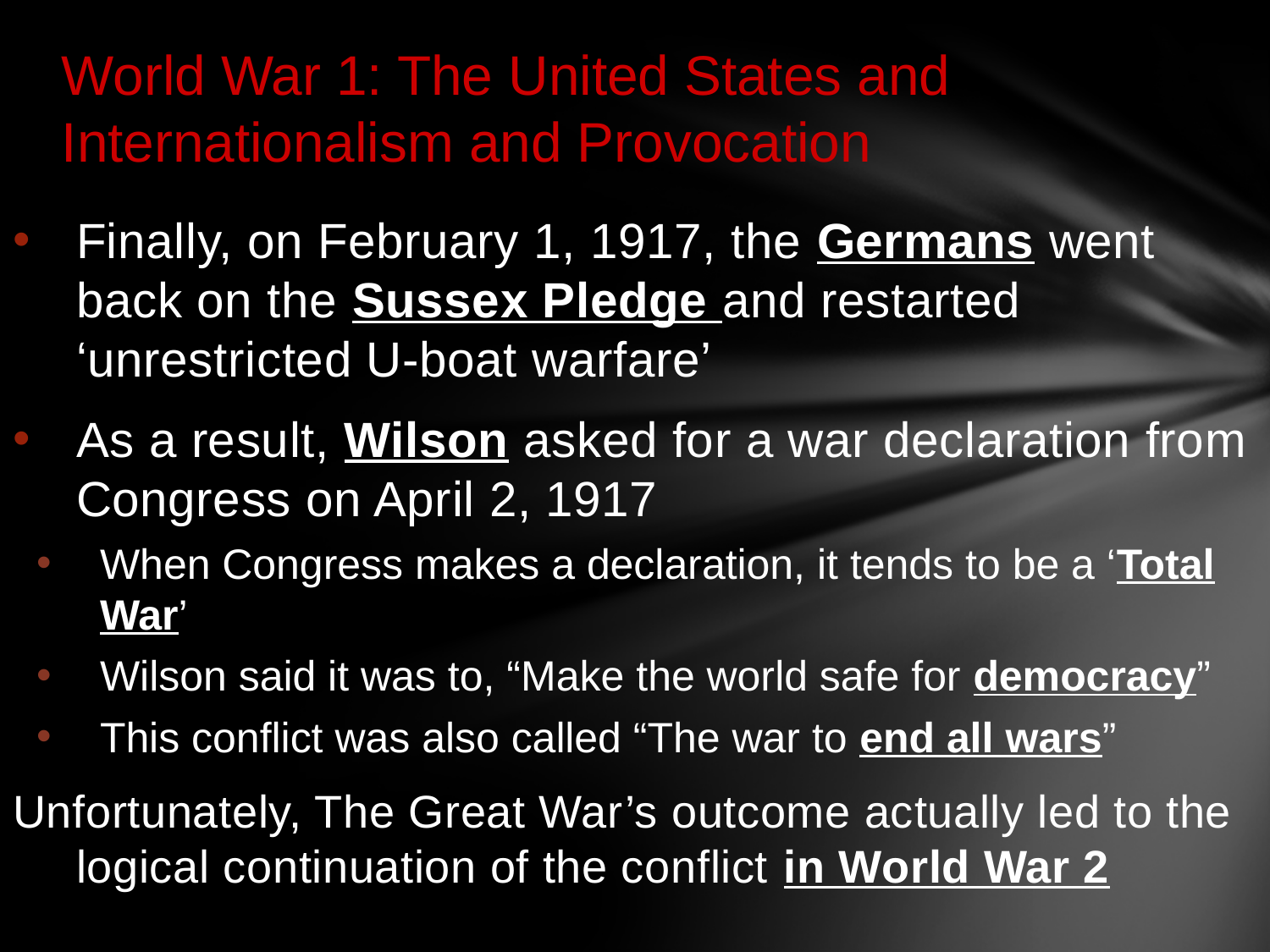

# World War 1: The United States and Internationalism and Provocation
Finally, on February 1, 1917, the Germans went back on the Sussex Pledge and restarted ‘unrestricted U-boat warfare’
As a result, Wilson asked for a war declaration from Congress on April 2, 1917
When Congress makes a declaration, it tends to be a ‘Total War’
Wilson said it was to, “Make the world safe for democracy”
This conflict was also called “The war to end all wars”
Unfortunately, The Great War’s outcome actually led to the logical continuation of the conflict in World War 2